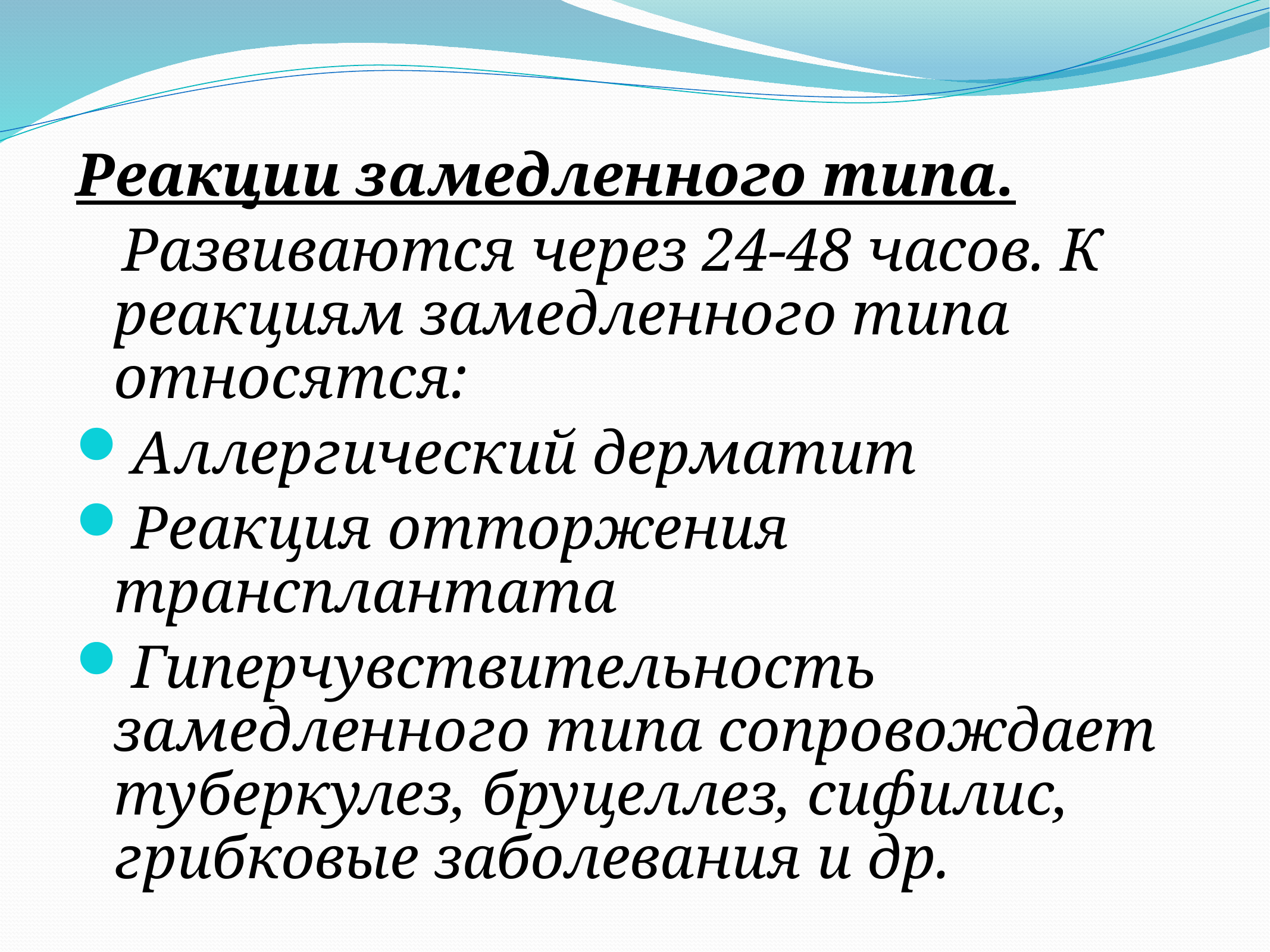

Реакции замедленного типа.
   Развиваются через 24-48 часов. К реакциям замедленного типа относятся:
Аллергический дерматит
Реакция отторжения трансплантата
Гиперчувствительность замедленного типа сопровождает туберкулез, бруцеллез, сифилис, грибковые заболевания и др.